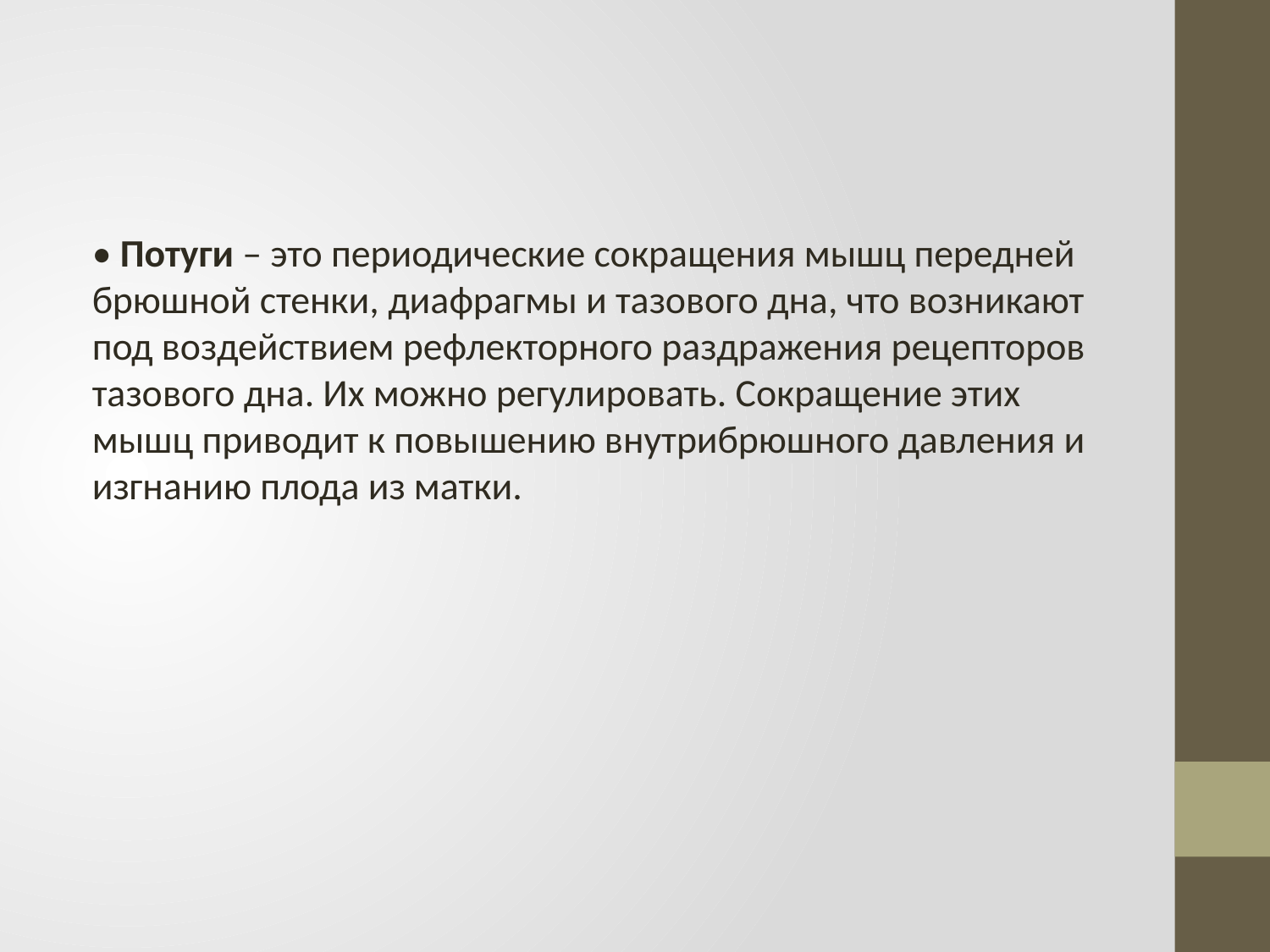

• Потуги – это периодические сокращения мышц передней брюшной стенки, диафрагмы и тазового дна, что возникают под воздействием рефлекторного раздражения рецепторов тазового дна. Их можно регулировать. Сокращение этих мышц приводит к повышению внутрибрюшного давления и изгнанию плода из матки.